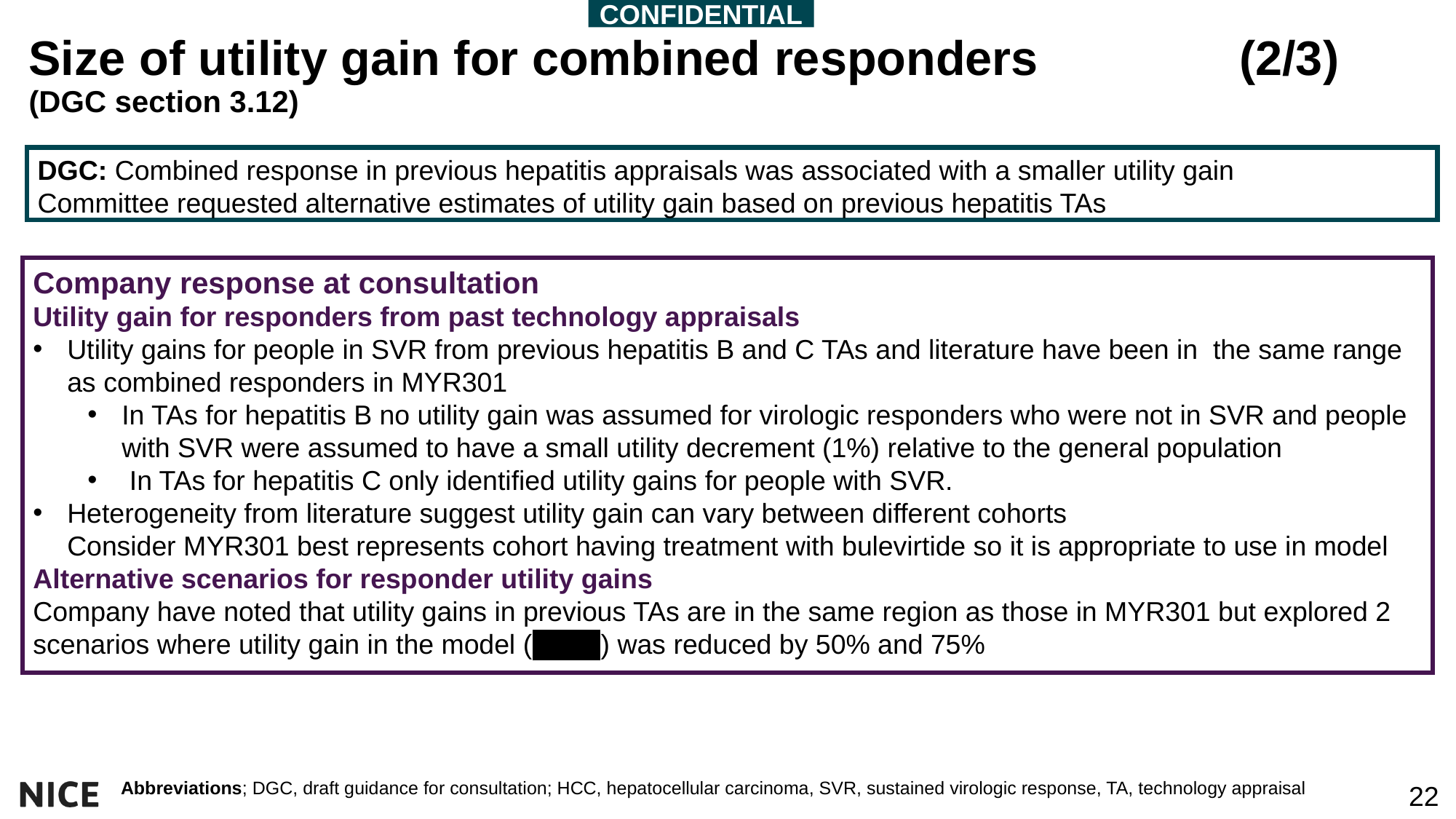

CONFIDENTIAL
Size of utility gain for combined responders               (2/3)
(DGC section 3.12)
.
DGC: Combined response in previous hepatitis appraisals was associated with a smaller utility gain
Committee requested alternative estimates of utility gain based on previous hepatitis TAs

Company response at consultation
Utility gain for responders from past technology appraisals
Utility gains for people in SVR from previous hepatitis B and C TAs and literature have been in  the same range  as combined responders in MYR301
In TAs for hepatitis B no utility gain was assumed for virologic responders who were not in SVR and people with SVR were assumed to have a small utility decrement (1%) relative to the general population
 In TAs for hepatitis C only identified utility gains for people with SVR.
Heterogeneity from literature suggest utility gain can vary between different cohorts                                         Consider MYR301 best represents cohort having treatment with bulevirtide so it is appropriate to use in model
Alternative scenarios for responder utility gains
Company have noted that utility gains in previous TAs are in the same region as those in MYR301 but explored 2 scenarios where utility gain in the model (xxxxx) was reduced by 50% and 75%

Abbreviations; DGC, draft guidance for consultation; HCC, hepatocellular carcinoma, SVR, sustained virologic response, TA, technology appraisal